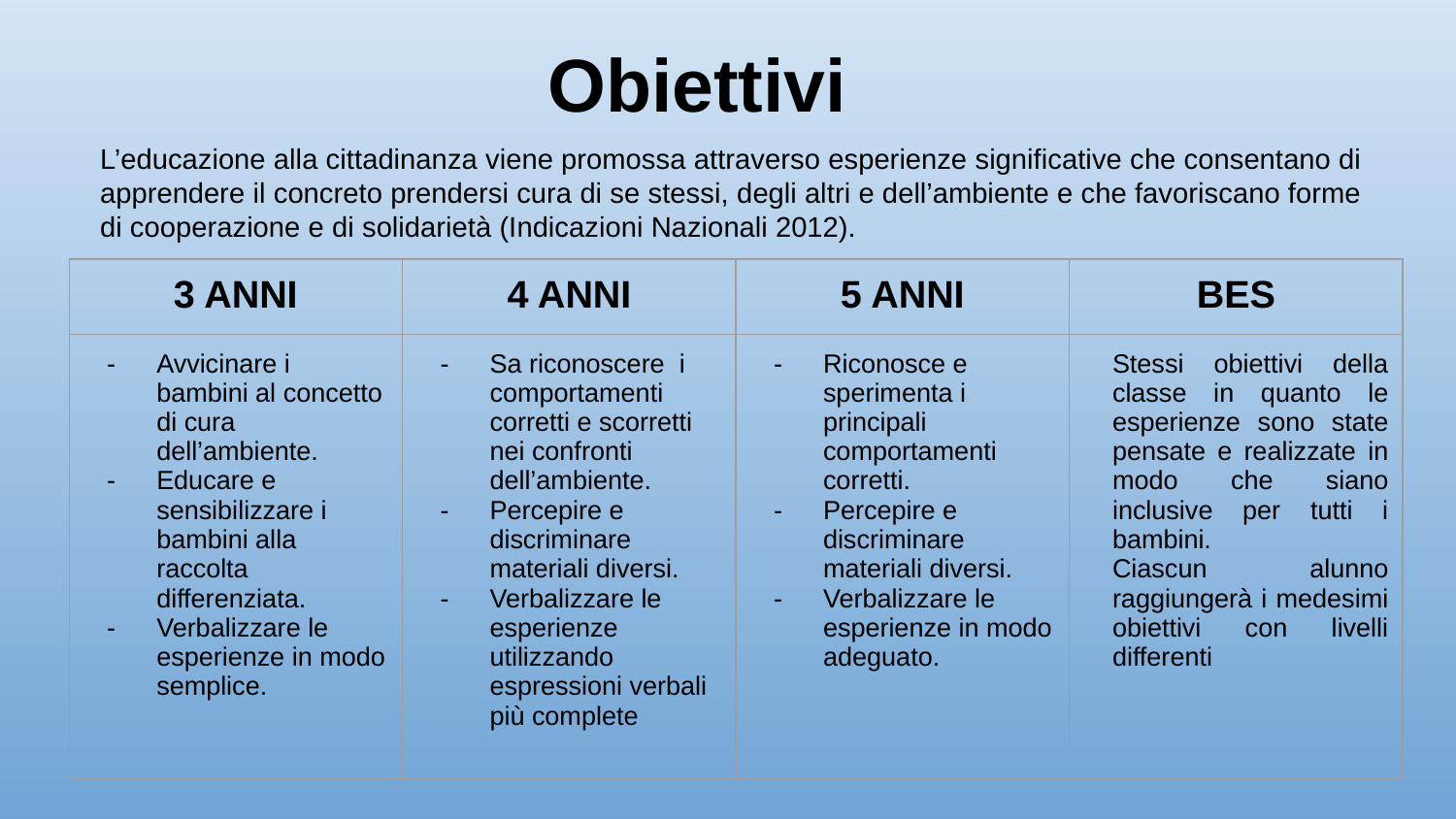

# Obiettivi
L’educazione alla cittadinanza viene promossa attraverso esperienze significative che consentano di apprendere il concreto prendersi cura di se stessi, degli altri e dell’ambiente e che favoriscano forme di cooperazione e di solidarietà (Indicazioni Nazionali 2012).
| 3 ANNI | 4 ANNI | 5 ANNI | BES |
| --- | --- | --- | --- |
| Avvicinare i bambini al concetto di cura dell’ambiente. Educare e sensibilizzare i bambini alla raccolta differenziata. Verbalizzare le esperienze in modo semplice. | Sa riconoscere i comportamenti corretti e scorretti nei confronti dell’ambiente. Percepire e discriminare materiali diversi. Verbalizzare le esperienze utilizzando espressioni verbali più complete | Riconosce e sperimenta i principali comportamenti corretti. Percepire e discriminare materiali diversi. Verbalizzare le esperienze in modo adeguato. | Stessi obiettivi della classe in quanto le esperienze sono state pensate e realizzate in modo che siano inclusive per tutti i bambini. Ciascun alunno raggiungerà i medesimi obiettivi con livelli differenti |